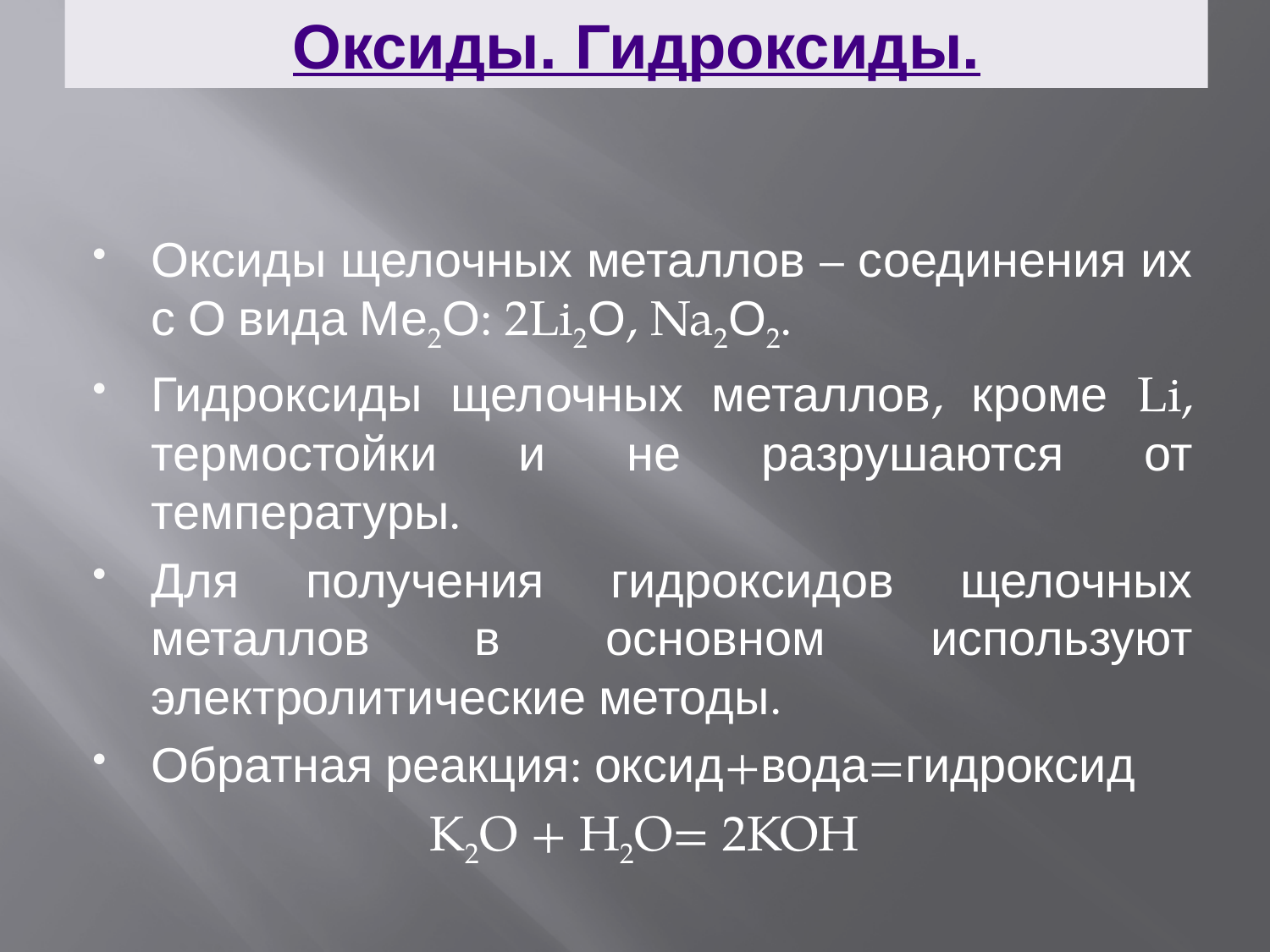

# Оксиды. Гидроксиды.
Оксиды щелочных металлов – соединения их с О вида Ме2О: 2Li2О, Na2О2.
Гидроксиды щелочных металлов, кроме Li, термостойки и не разрушаются от температуры.
Для получения гидроксидов щелочных металлов в основном используют электролитические методы.
Обратная реакция: оксид+вода=гидроксид
K2O + H2O= 2KOH